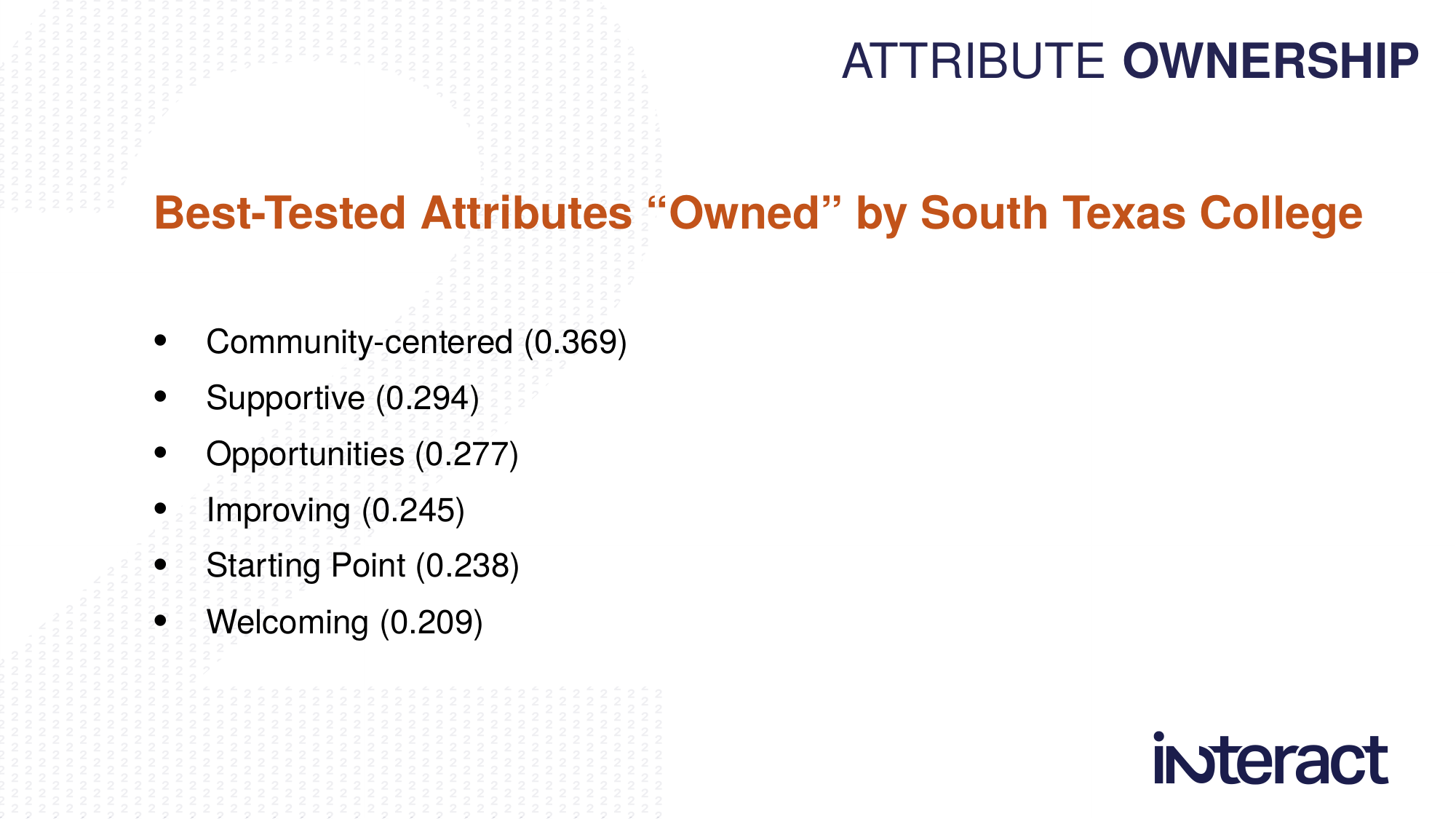

ATTRIBUTE OWNERSHIP
Best-Tested Attributes “Owned” by South Texas College
Community-centered (0.369)
Supportive (0.294)
Opportunities (0.277)
Improving (0.245)
Starting Point (0.238)
Welcoming (0.209)